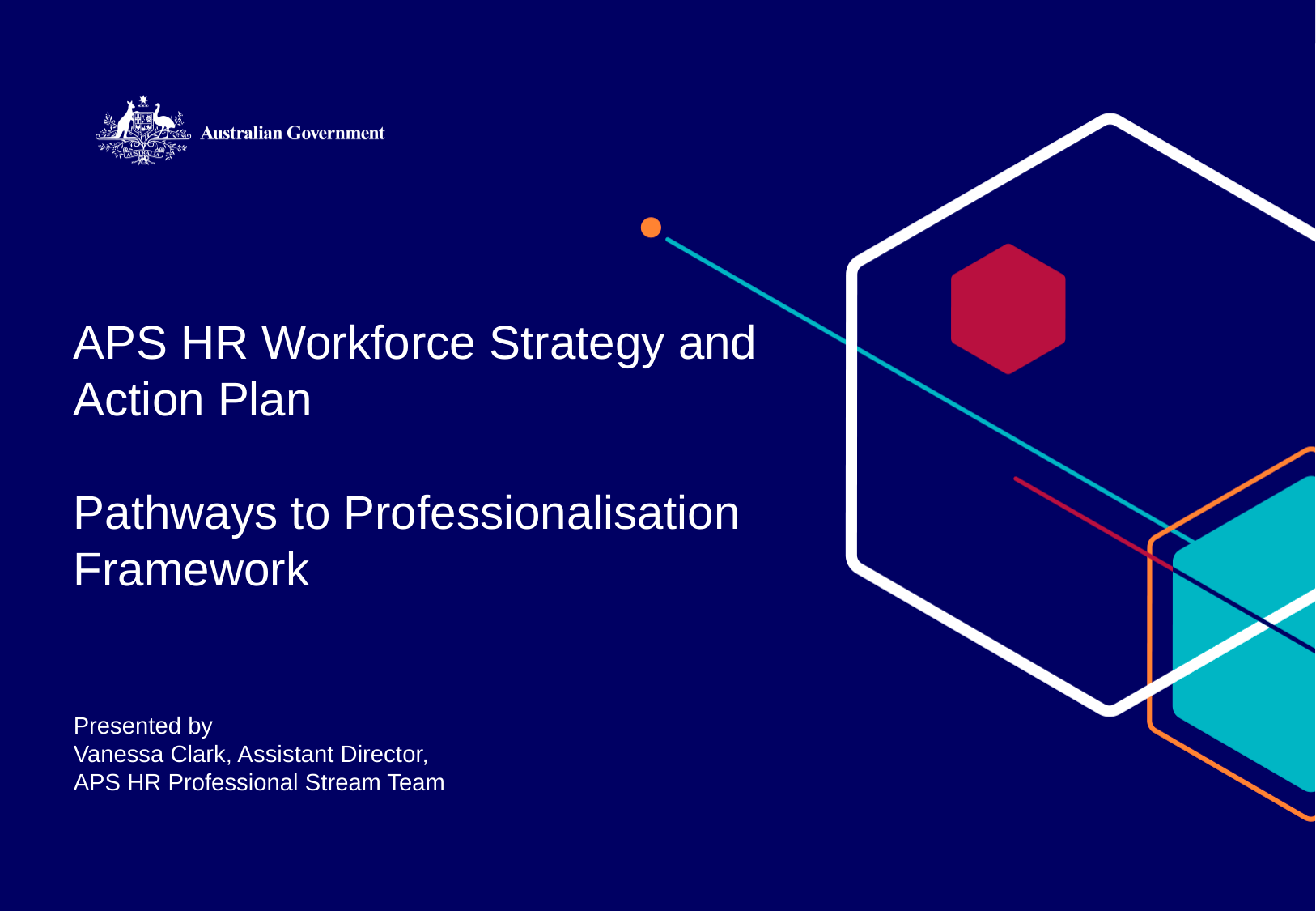

APS HR Workforce Strategy and Action Plan

Pathways to Professionalisation Framework
Presented by
Vanessa Clark, Assistant Director,
APS HR Professional Stream Team